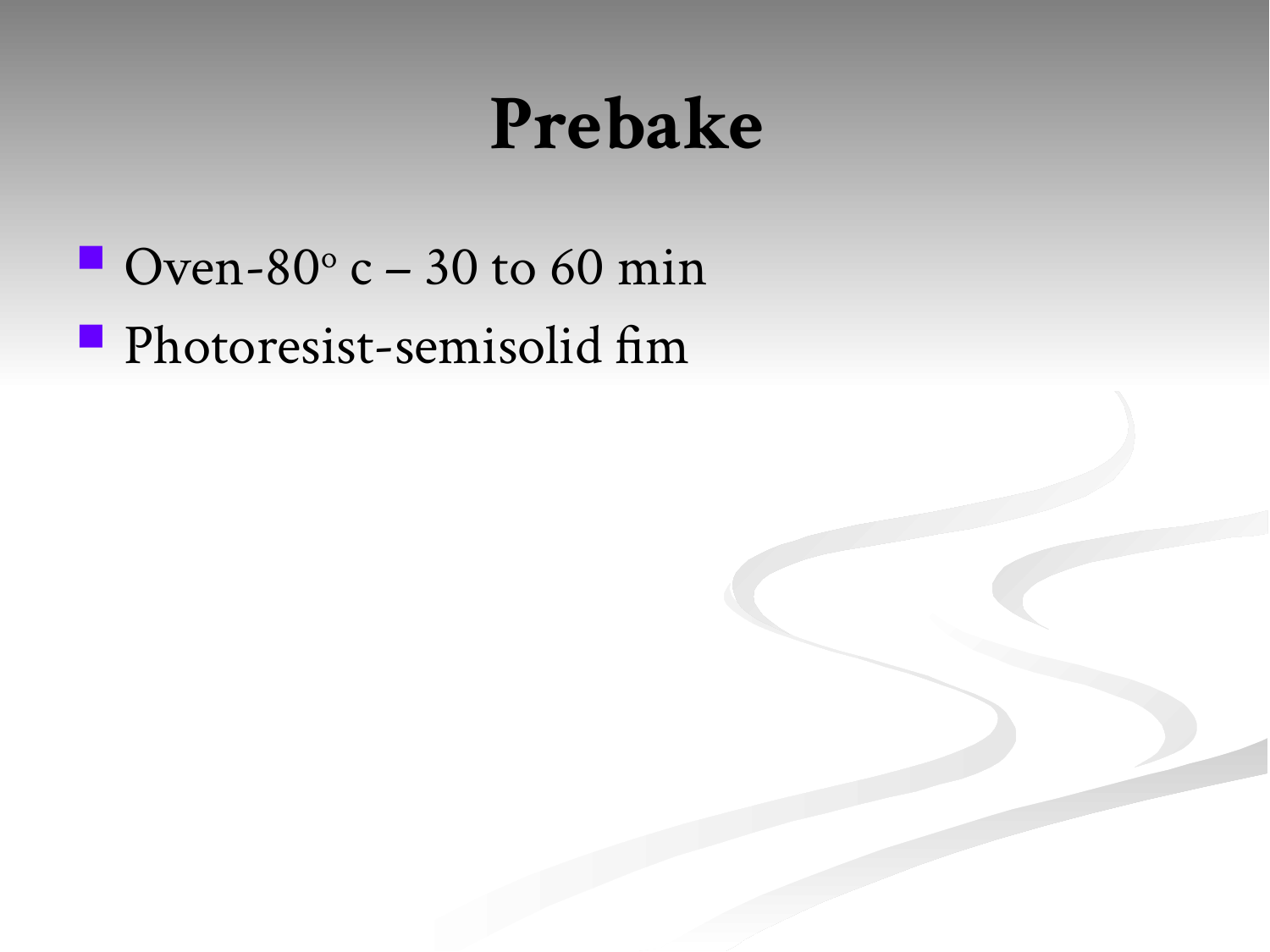

# Prebake
Oven-80o c – 30 to 60 min
Photoresist-semisolid fim